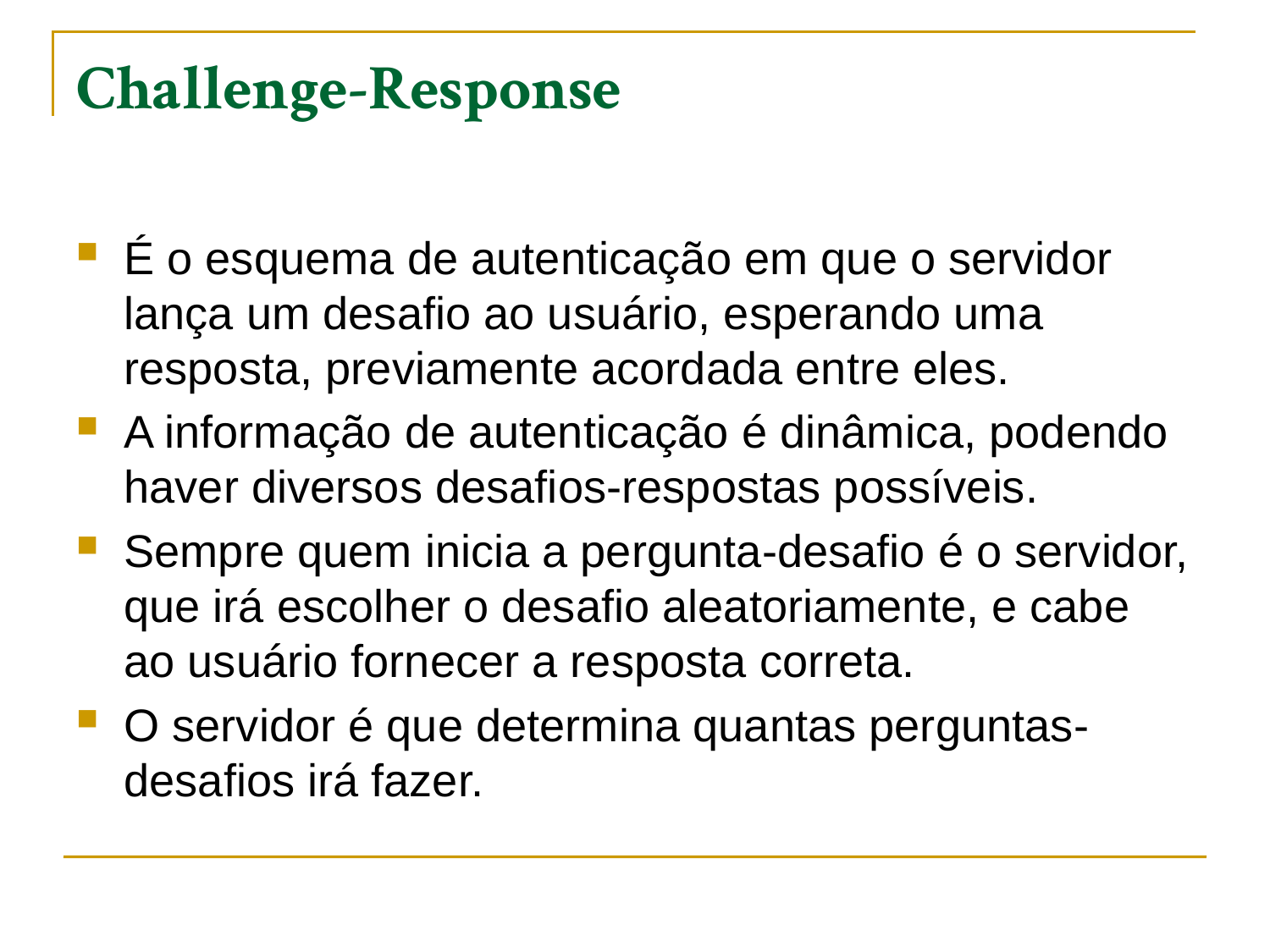

# Challenge-Response
É o esquema de autenticação em que o servidor lança um desafio ao usuário, esperando uma resposta, previamente acordada entre eles.
A informação de autenticação é dinâmica, podendo haver diversos desafios-respostas possíveis.
Sempre quem inicia a pergunta-desafio é o servidor, que irá escolher o desafio aleatoriamente, e cabe ao usuário fornecer a resposta correta.
O servidor é que determina quantas perguntas-desafios irá fazer.